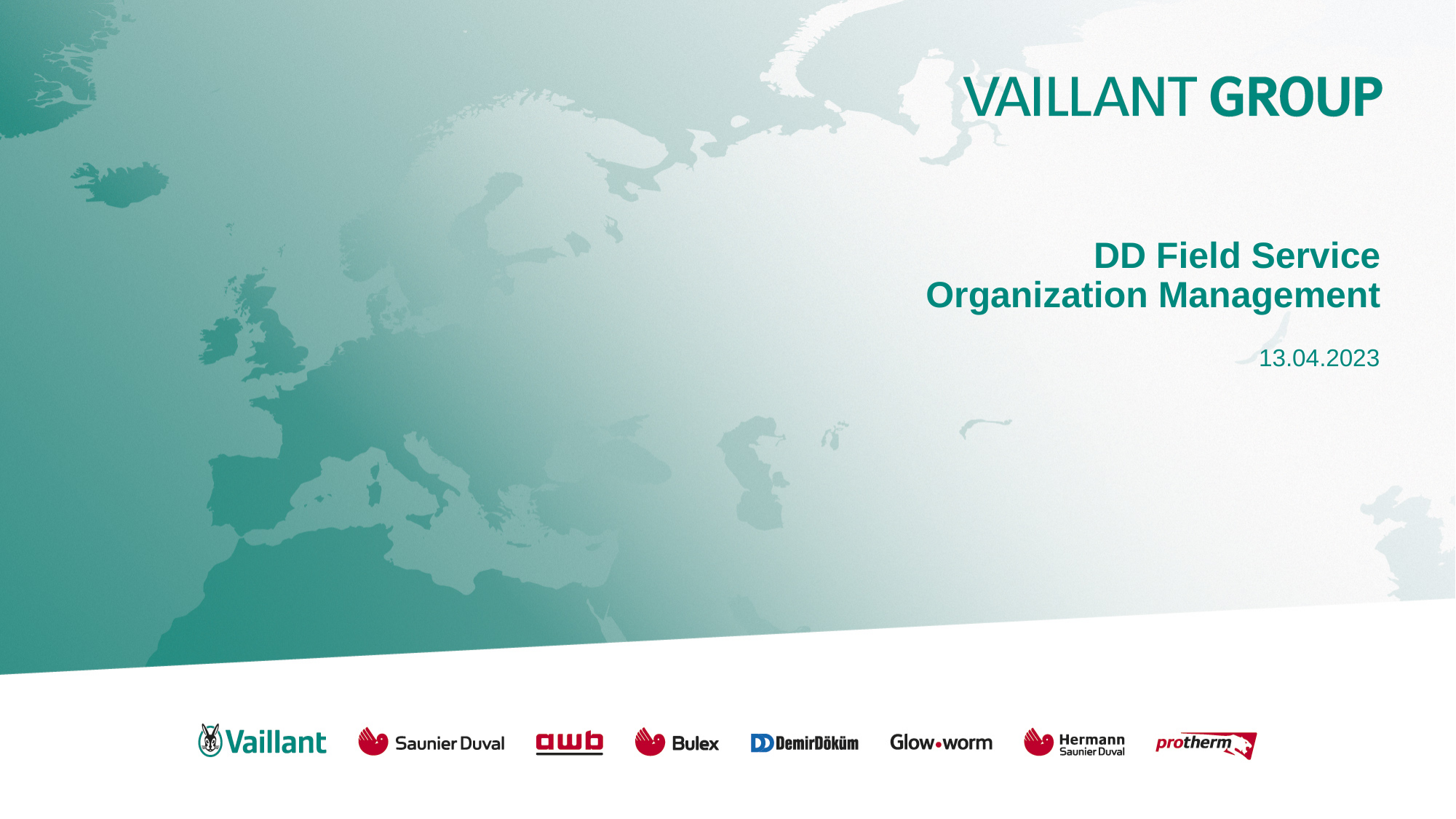

# DD Field Service Organization Management
13.04.2023